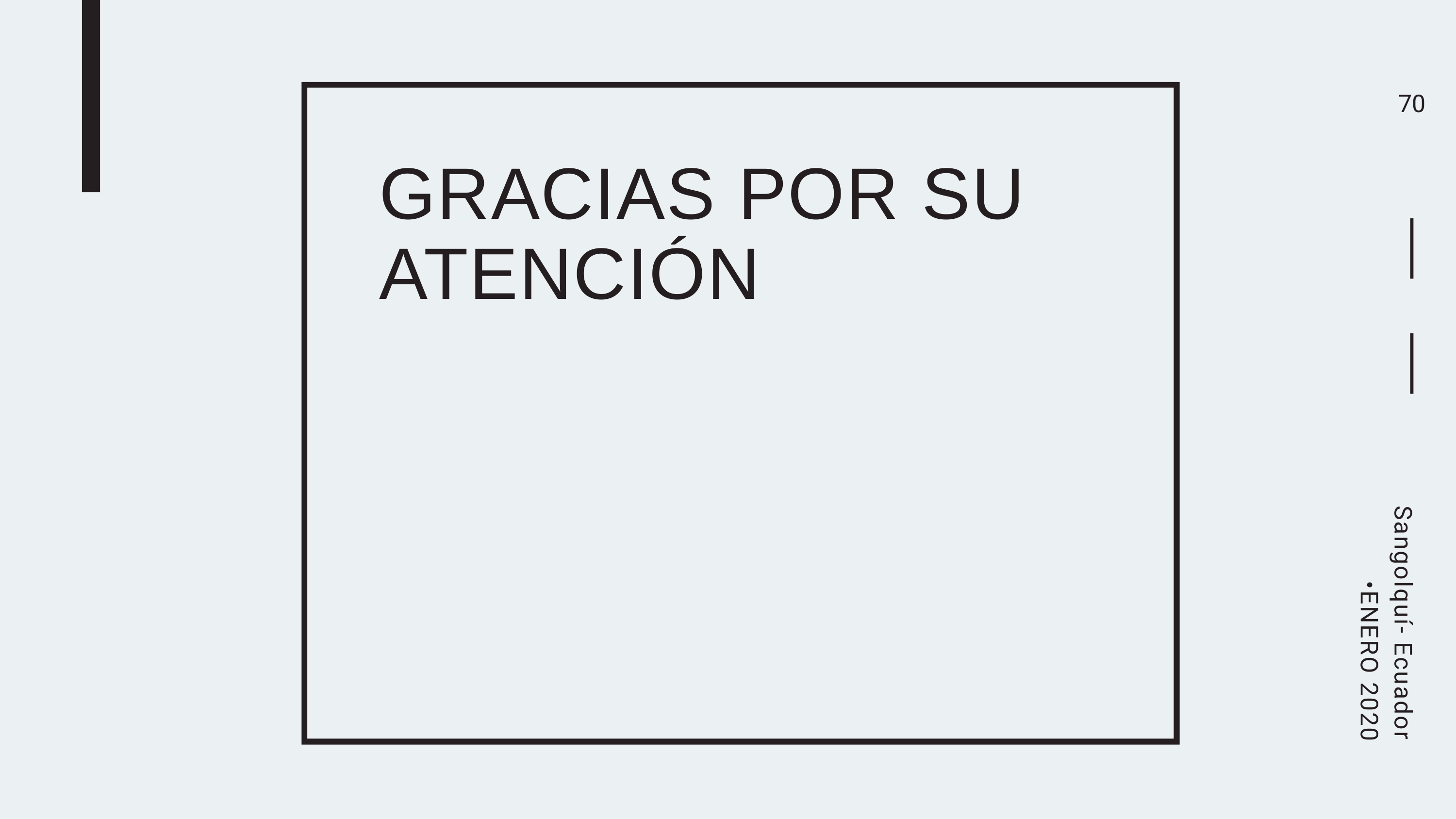

70
GRACIAS POR SU ATENCIÓN

Sangolquí- Ecuador •ENERO 2020